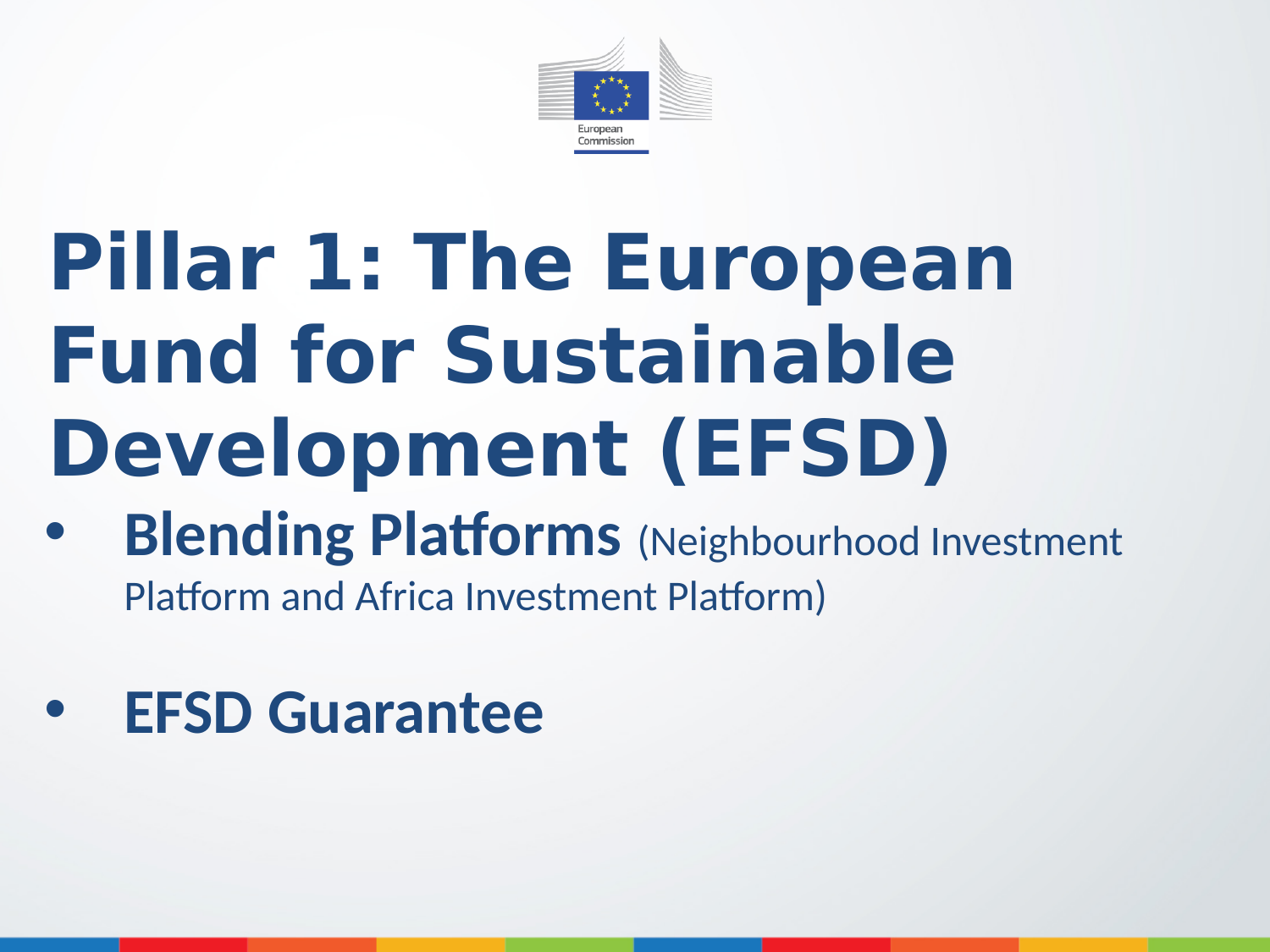

Pillar 1: The European Fund for Sustainable Development (EFSD)
Blending Platforms (Neighbourhood Investment Platform and Africa Investment Platform)

EFSD Guarantee